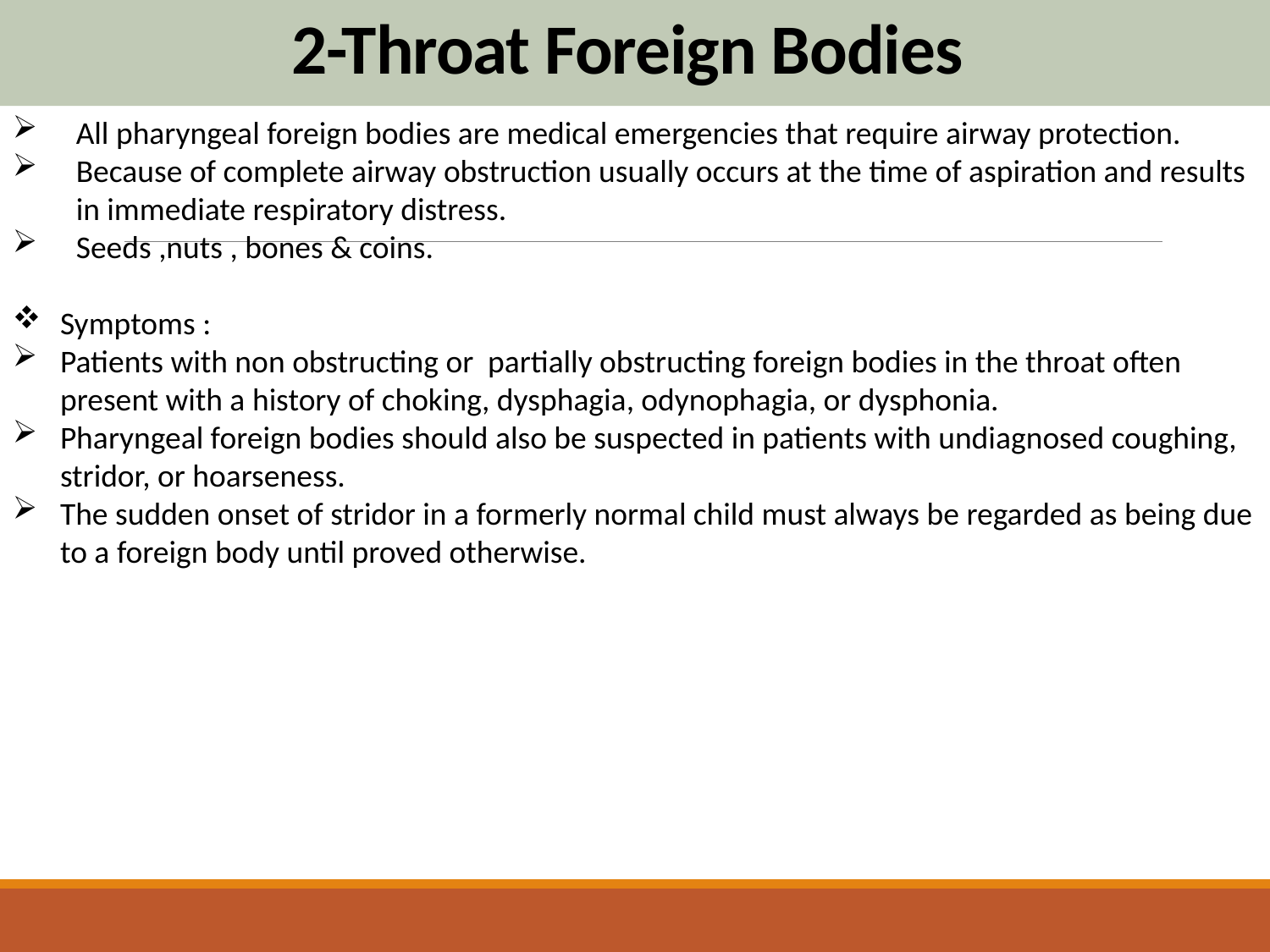

2-Throat Foreign Bodies
All pharyngeal foreign bodies are medical emergencies that require airway protection.
Because of complete airway obstruction usually occurs at the time of aspiration and results in immediate respiratory distress.
Seeds ,nuts , bones & coins.

Symptoms :
Patients with non obstructing or  partially obstructing foreign bodies in the throat often present with a history of choking, dysphagia, odynophagia, or dysphonia.
Pharyngeal foreign bodies should also be suspected in patients with undiagnosed coughing, stridor, or hoarseness.
The sudden onset of stridor in a formerly normal child must always be regarded as being due to a foreign body until proved otherwise.